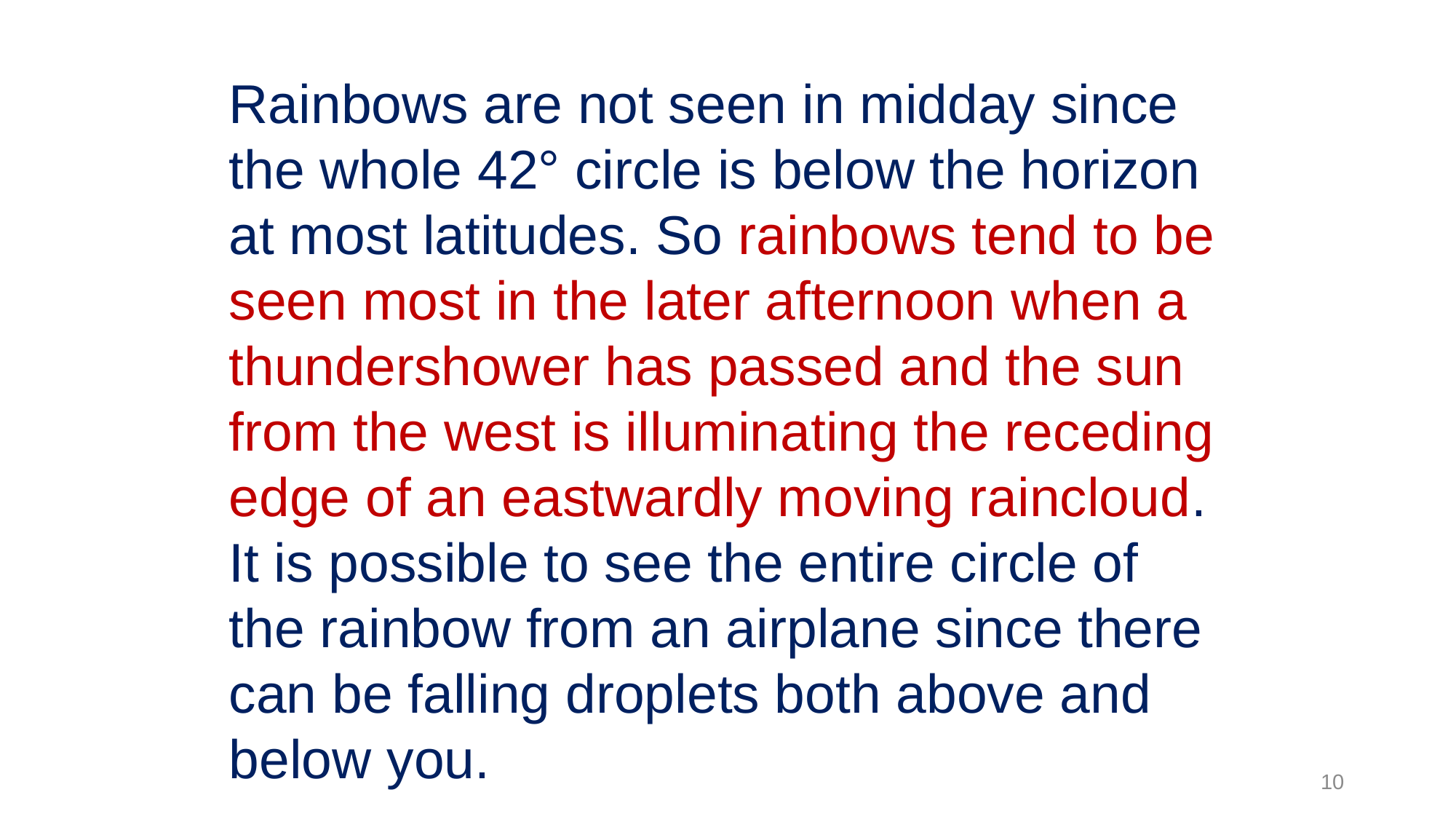

Rainbows are not seen in midday since the whole 42° circle is below the horizon at most latitudes. So rainbows tend to be seen most in the later afternoon when a thundershower has passed and the sun from the west is illuminating the receding edge of an eastwardly moving raincloud. It is possible to see the entire circle of the rainbow from an airplane since there can be falling droplets both above and below you.
10